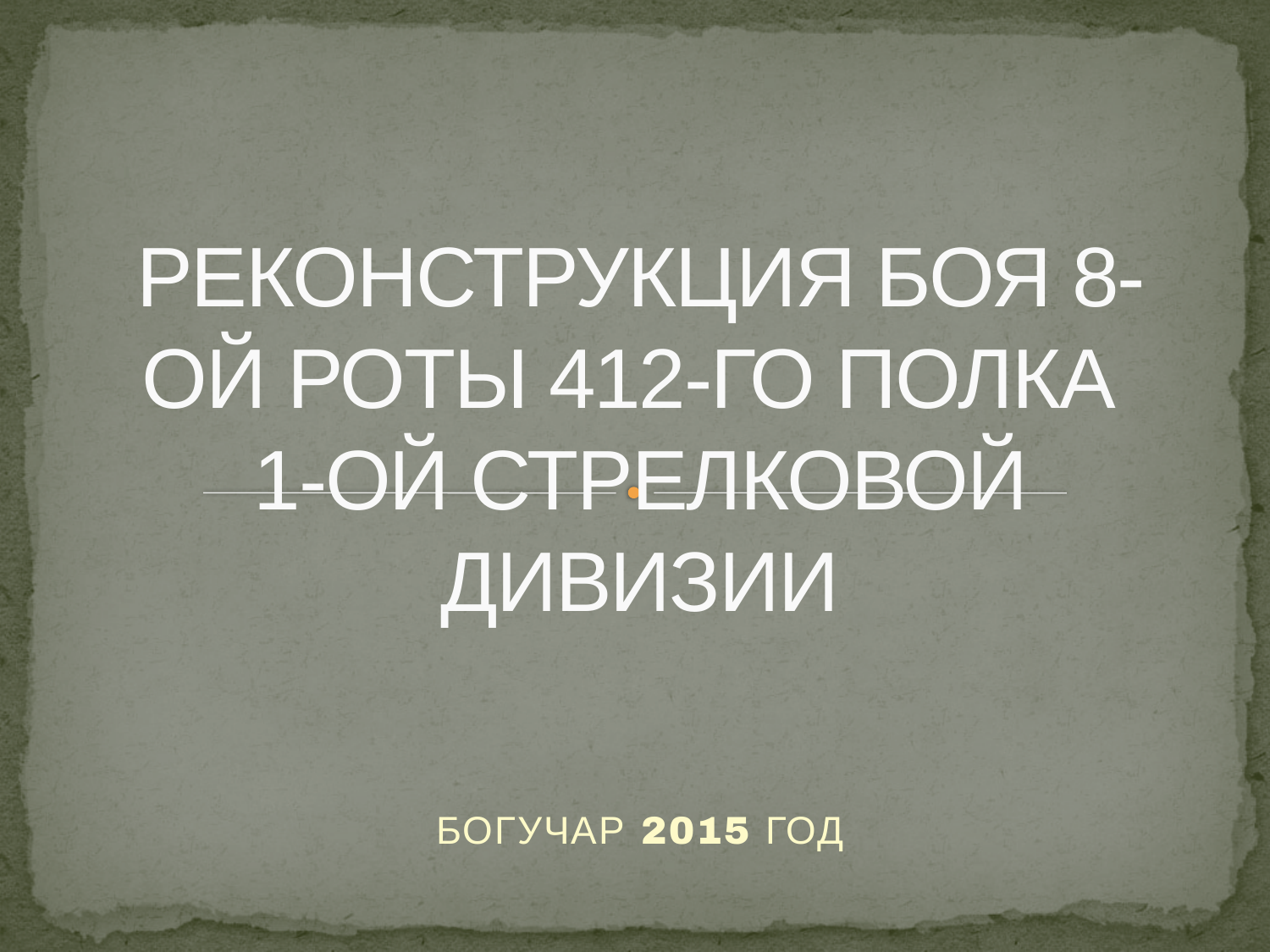

# РЕКОНСТРУКЦИЯ БОЯ 8-ОЙ РОТЫ 412-ГО ПОЛКА 1-ОЙ СТРЕЛКОВОЙ ДИВИЗИИ

БОГУЧАР 2015 ГОД